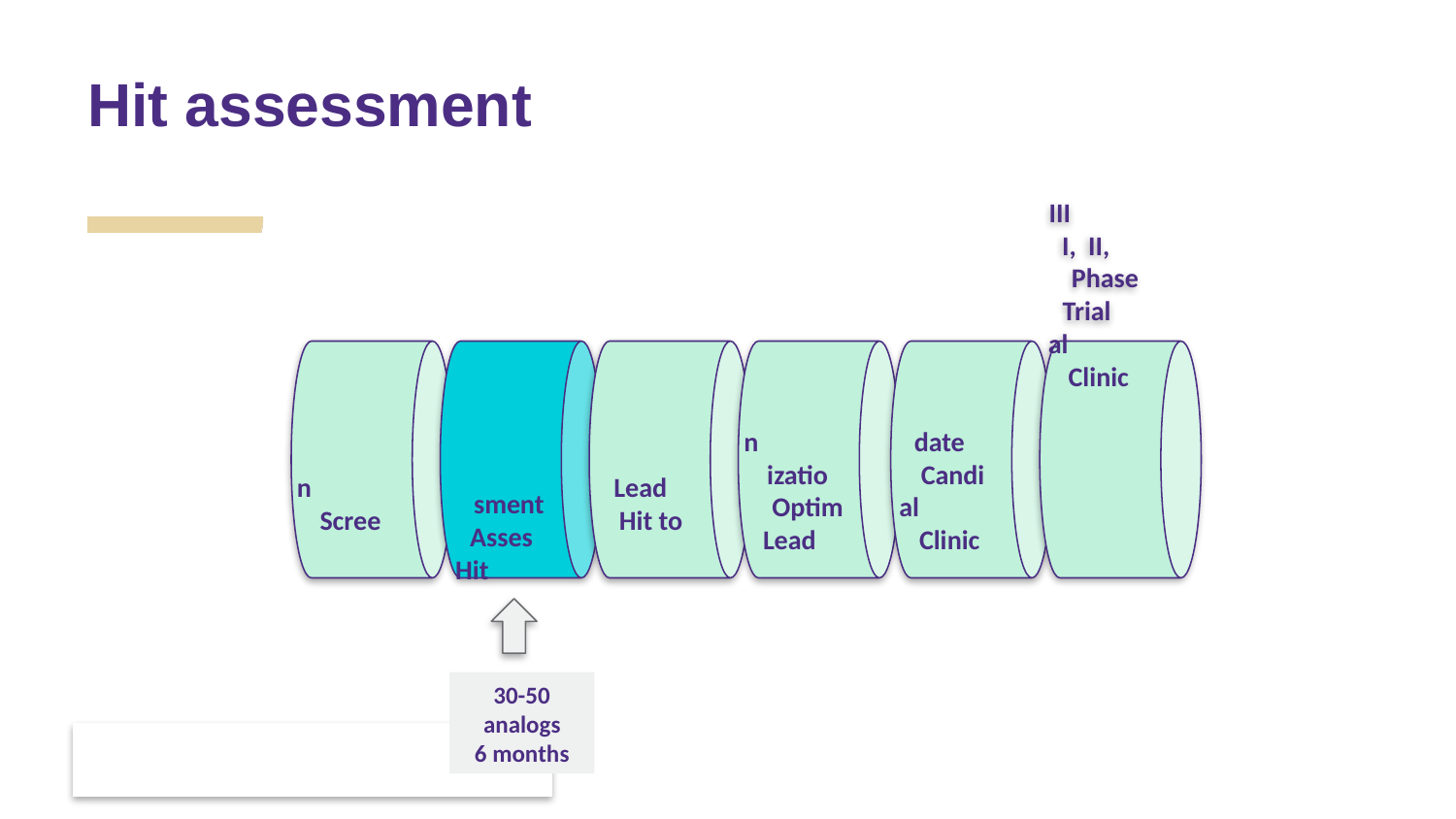

# Hit assessment
Screen
Hit Assessment
Hit to Lead
Lead
Optimization
Clinical
Candidate
Clinical Trial
Phase I,  II, III

30-50 analogs
6 months

11
11